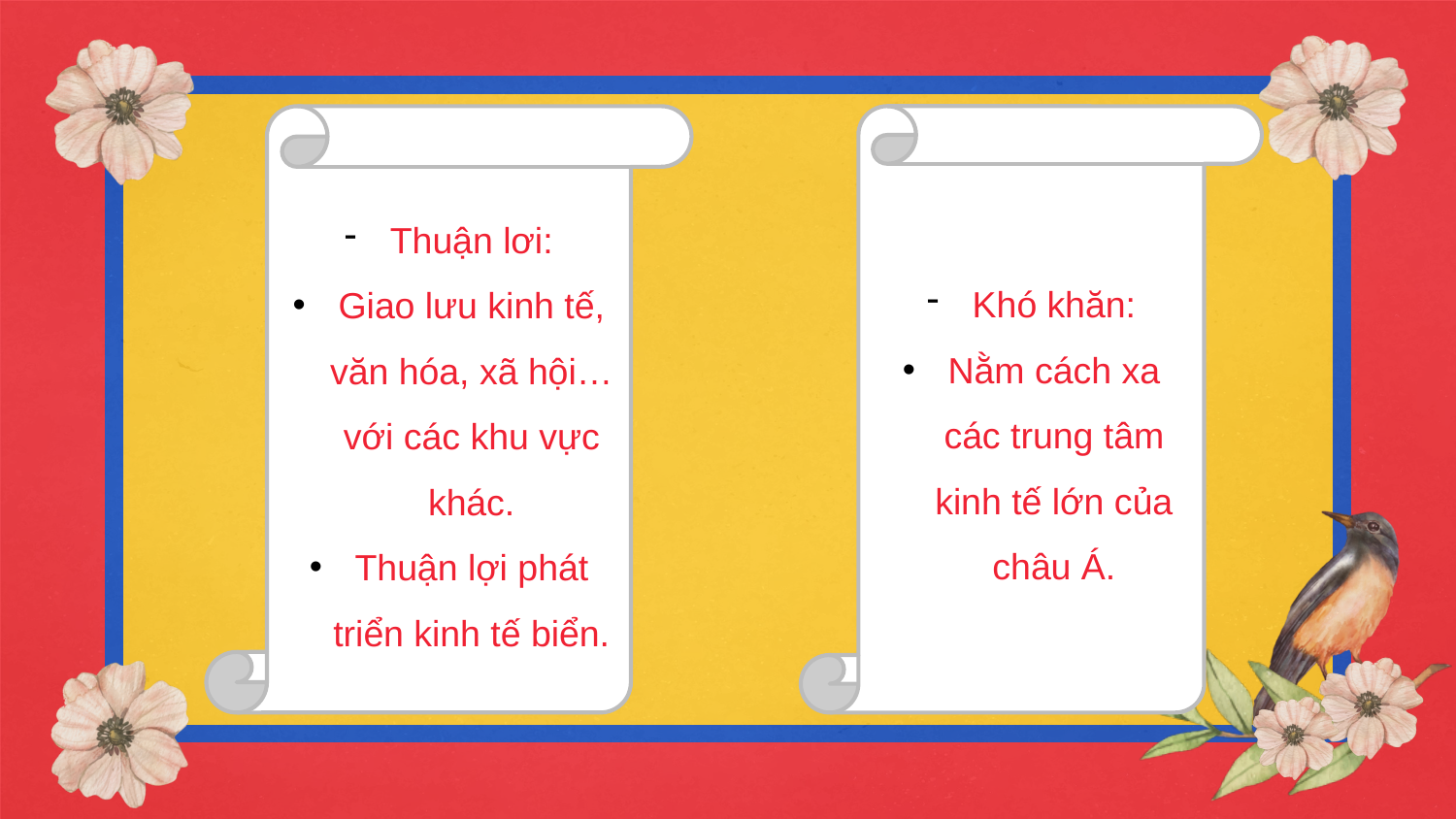

Thuận lơi:
Giao lưu kinh tế, văn hóa, xã hội… với các khu vực khác.
Thuận lợi phát triển kinh tế biển.
Khó khăn:
Nằm cách xa các trung tâm kinh tế lớn của châu Á.